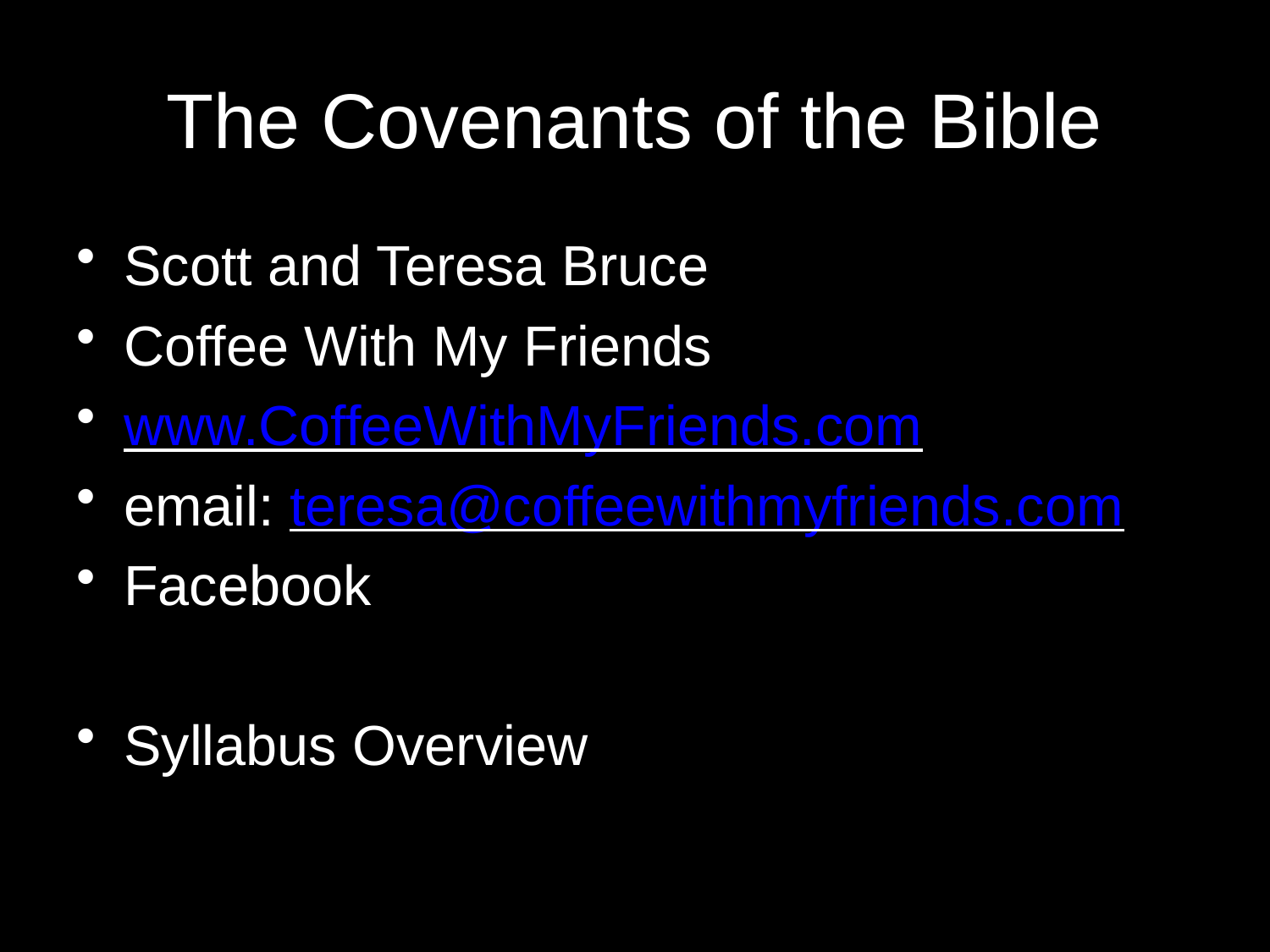

# The Covenants of the Bible
Scott and Teresa Bruce
Coffee With My Friends
www.CoffeeWithMyFriends.com
email: teresa@coffeewithmyfriends.com
Facebook

Syllabus Overview
2